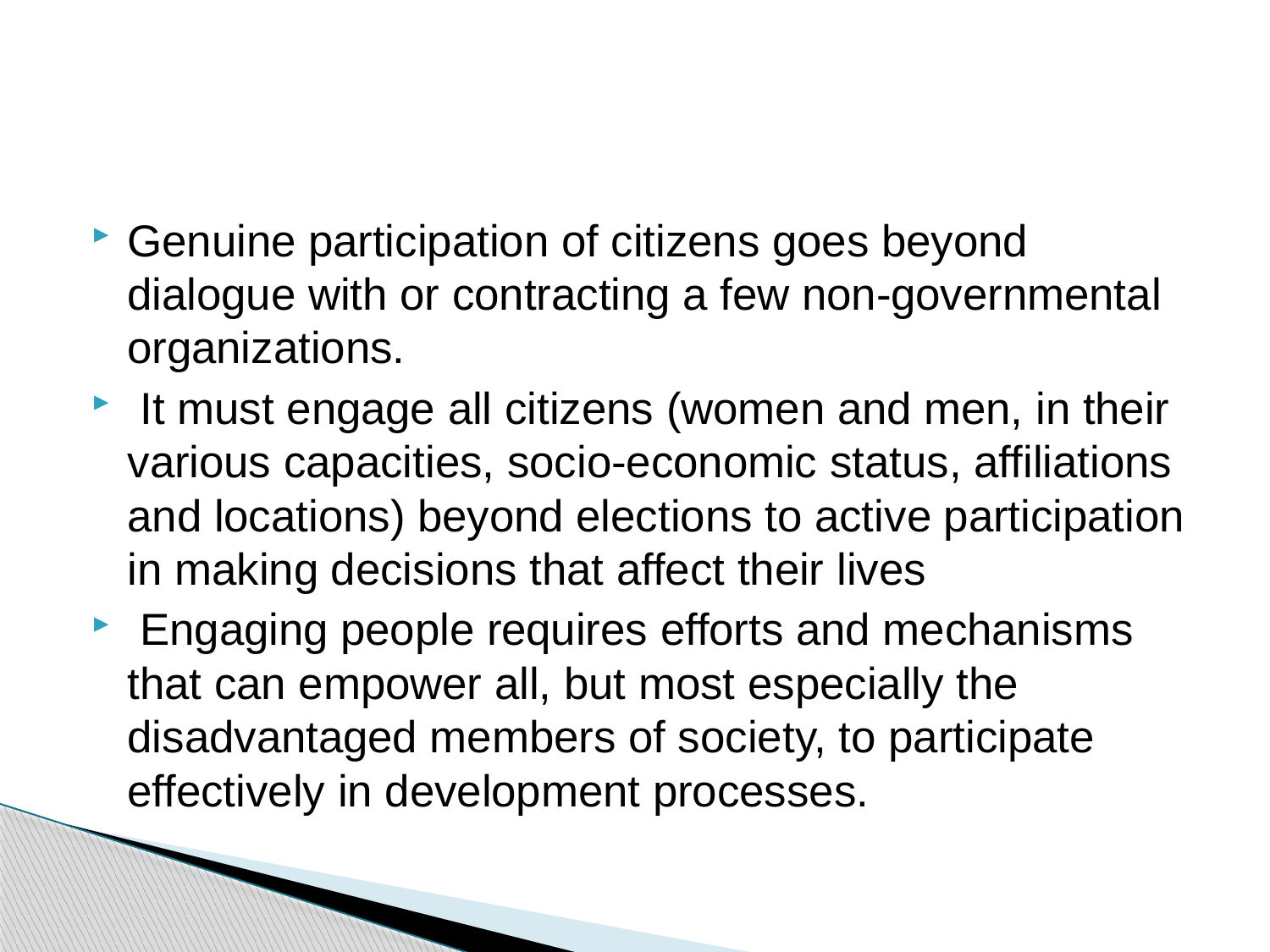

#
Genuine participation of citizens goes beyond dialogue with or contracting a few non-governmental organizations.
 It must engage all citizens (women and men, in their various capacities, socio-economic status, affiliations and locations) beyond elections to active participation in making decisions that affect their lives
 Engaging people requires efforts and mechanisms that can empower all, but most especially the disadvantaged members of society, to participate effectively in development processes.